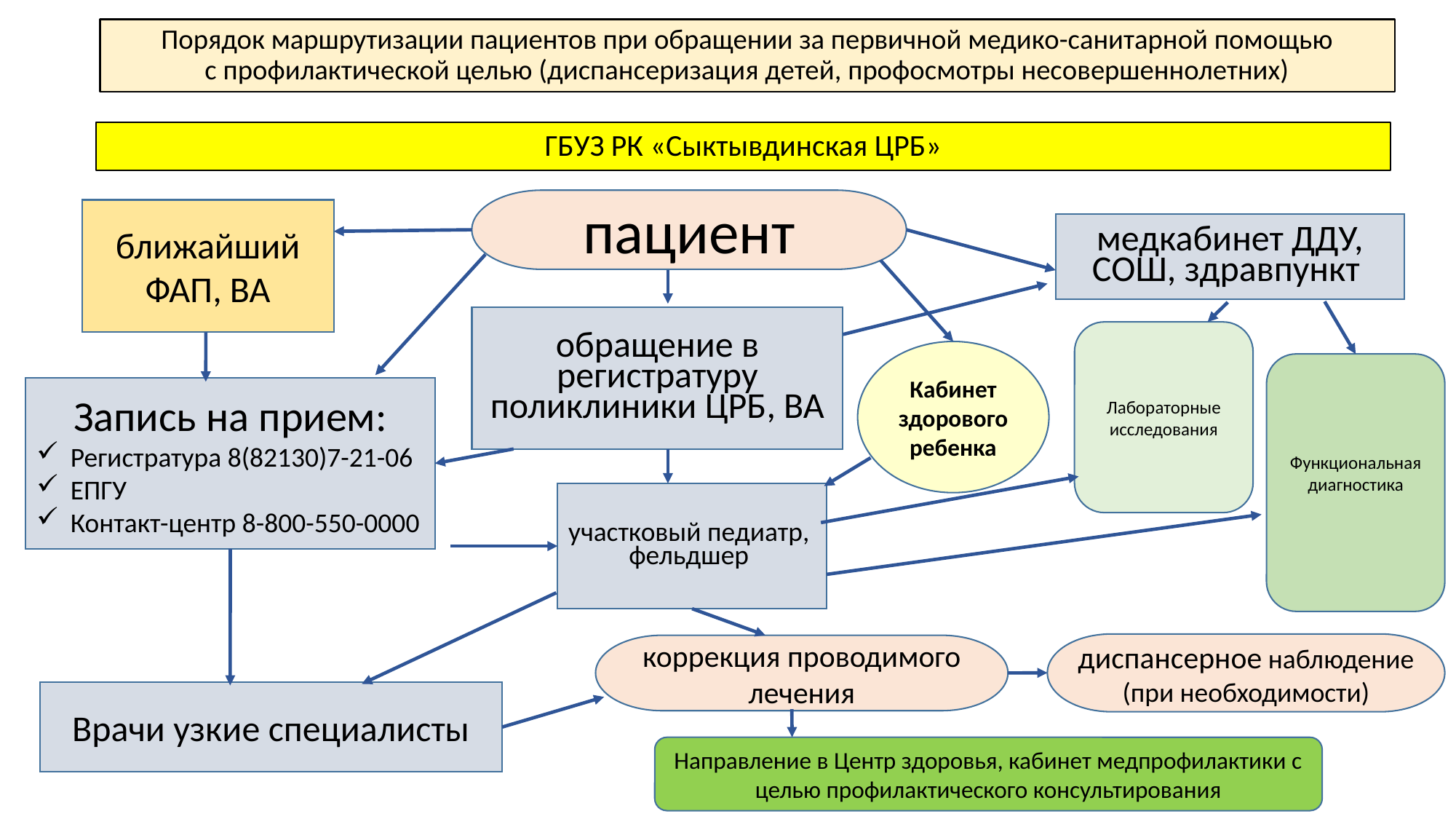

# Порядок маршрутизации пациентов при обращении за первичной медико-санитарной помощью с профилактической целью (диспансеризация детей, профосмотры несовершеннолетних)
ГБУЗ РК «Сыктывдинская ЦРБ»
пациент
ближайший ФАП, ВА
медкабинет ДДУ, СОШ, здравпункт
обращение в регистратуру поликлиники ЦРБ, ВА
Лабораторные исследования
Кабинет здорового ребенка
Функциональная диагностика

Запись на прием:
Регистратура 8(82130)7-21-06
ЕПГУ
Контакт-центр 8-800-550-0000
участковый педиатр,  фельдшер
диспансерное наблюдение (при необходимости)
коррекция проводимого лечения
Врачи узкие специалисты
Направление в Центр здоровья, кабинет медпрофилактики с целью профилактического консультирования